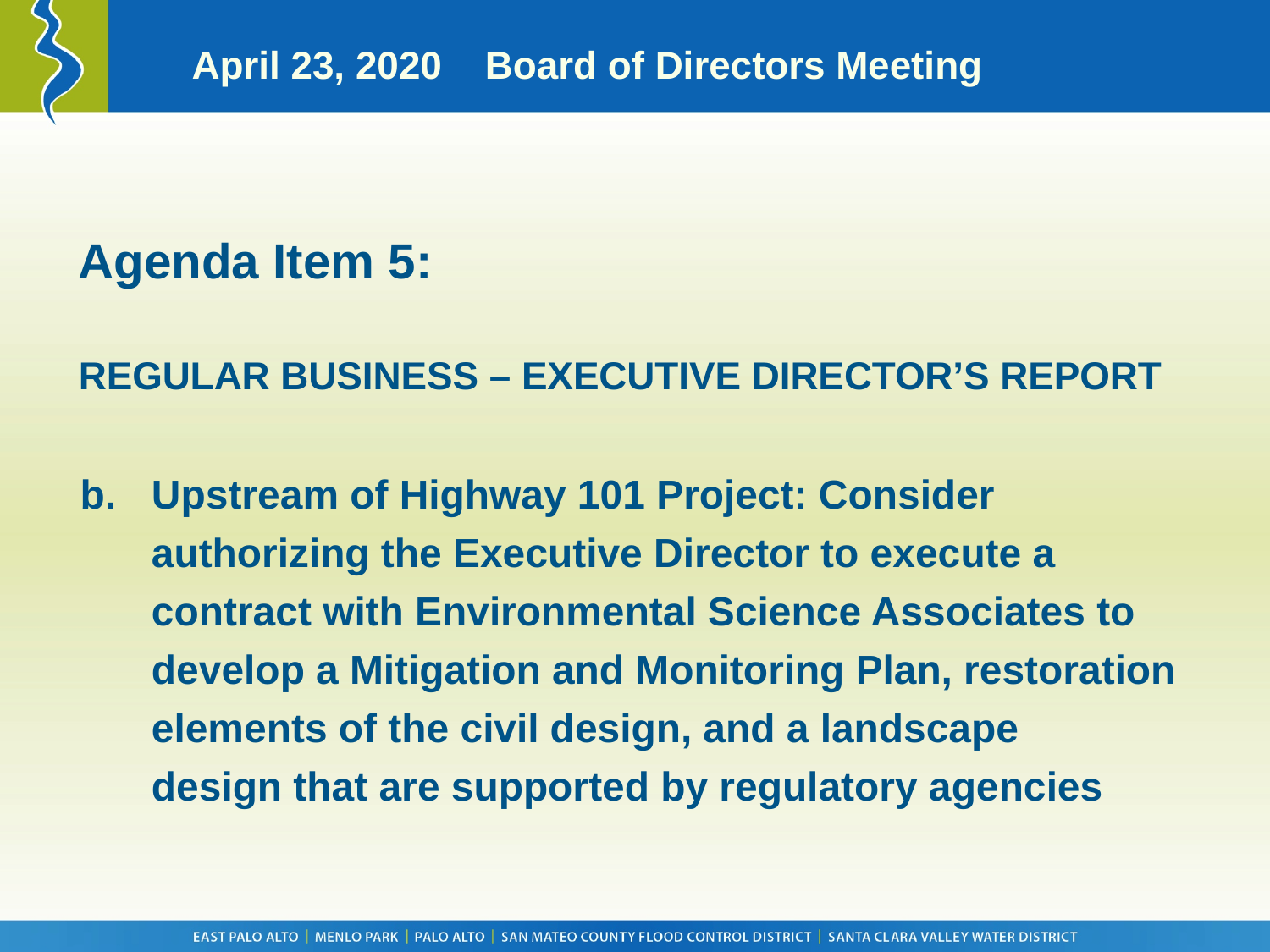

April 23, 2020    Board of Directors Meeting
Agenda Item 5:
REGULAR BUSINESS – EXECUTIVE DIRECTOR’S REPORT
Upstream of Highway 101 Project: Consider authorizing the Executive Director to execute a contract with Environmental Science Associates to develop a Mitigation and Monitoring Plan, restoration elements of the civil design, and a landscape design that are supported by regulatory agencies